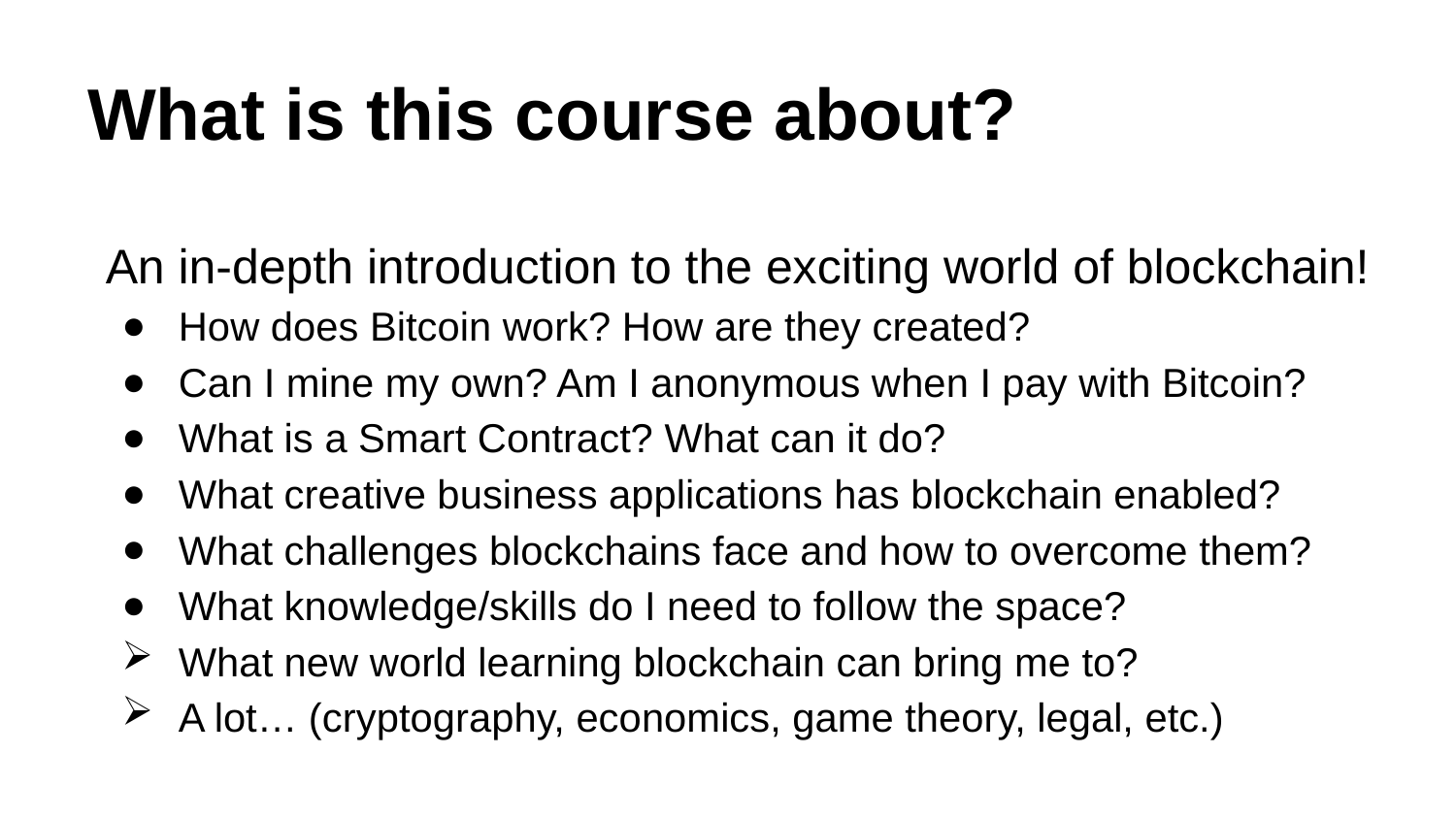

# What is this course about?
An in-depth introduction to the exciting world of blockchain!
How does Bitcoin work? How are they created?
Can I mine my own? Am I anonymous when I pay with Bitcoin?
What is a Smart Contract? What can it do?
What creative business applications has blockchain enabled?
What challenges blockchains face and how to overcome them?
What knowledge/skills do I need to follow the space?
What new world learning blockchain can bring me to?
A lot… (cryptography, economics, game theory, legal, etc.)